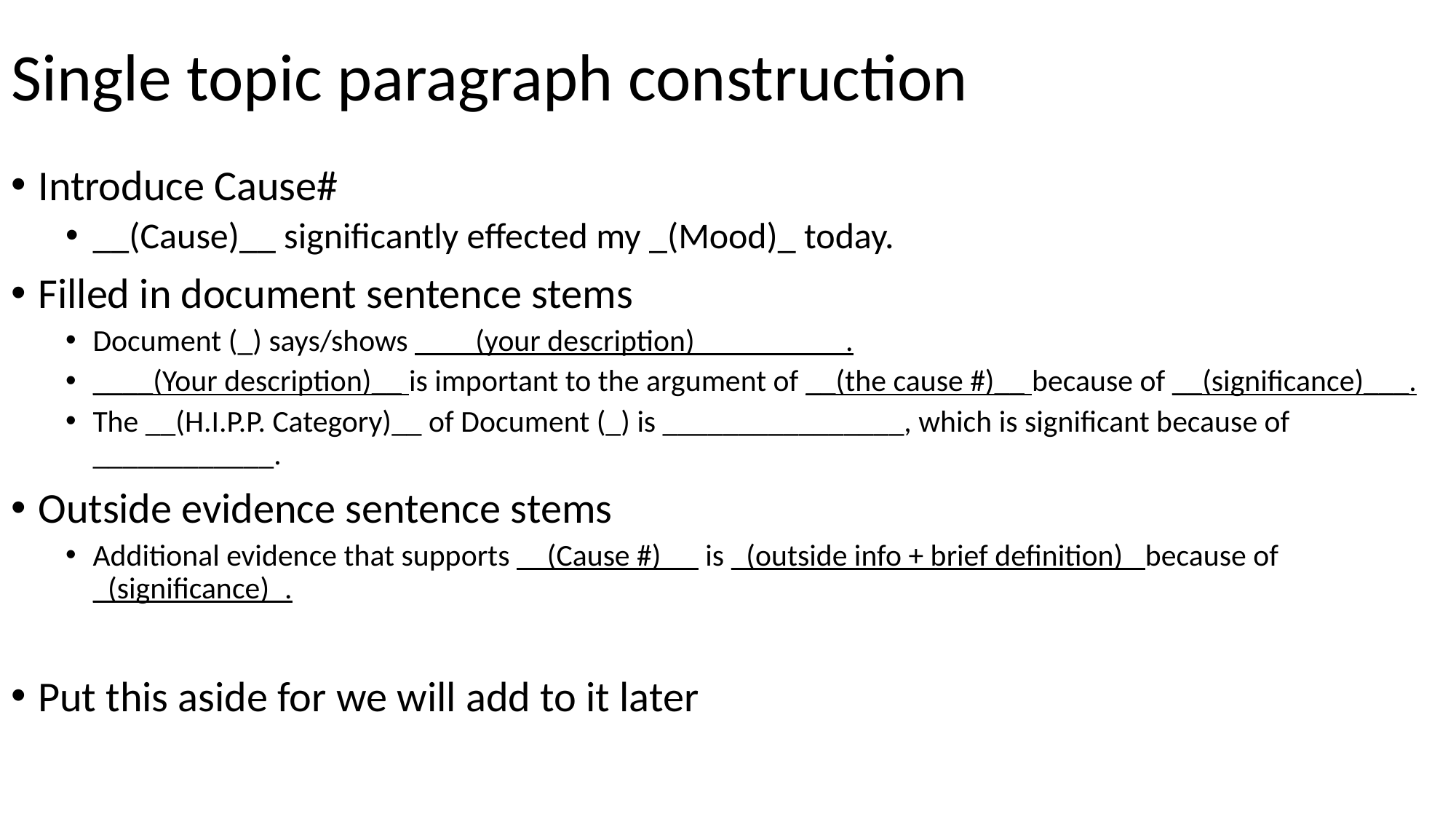

# Single topic paragraph construction
Introduce Cause#
__(Cause)__ significantly effected my _(Mood)_ today.
Filled in document sentence stems
Document (_) says/shows ____(your description)__________.
____(Your description)__ is important to the argument of __(the cause #)__ because of __(significance)___.
The __(H.I.P.P. Category)__ of Document (_) is ________________, which is significant because of ____________.
Outside evidence sentence stems
Additional evidence that supports __(Cause #)__  is _(outside info + brief definition)_ because of _(significance)_.

Put this aside for we will add to it later